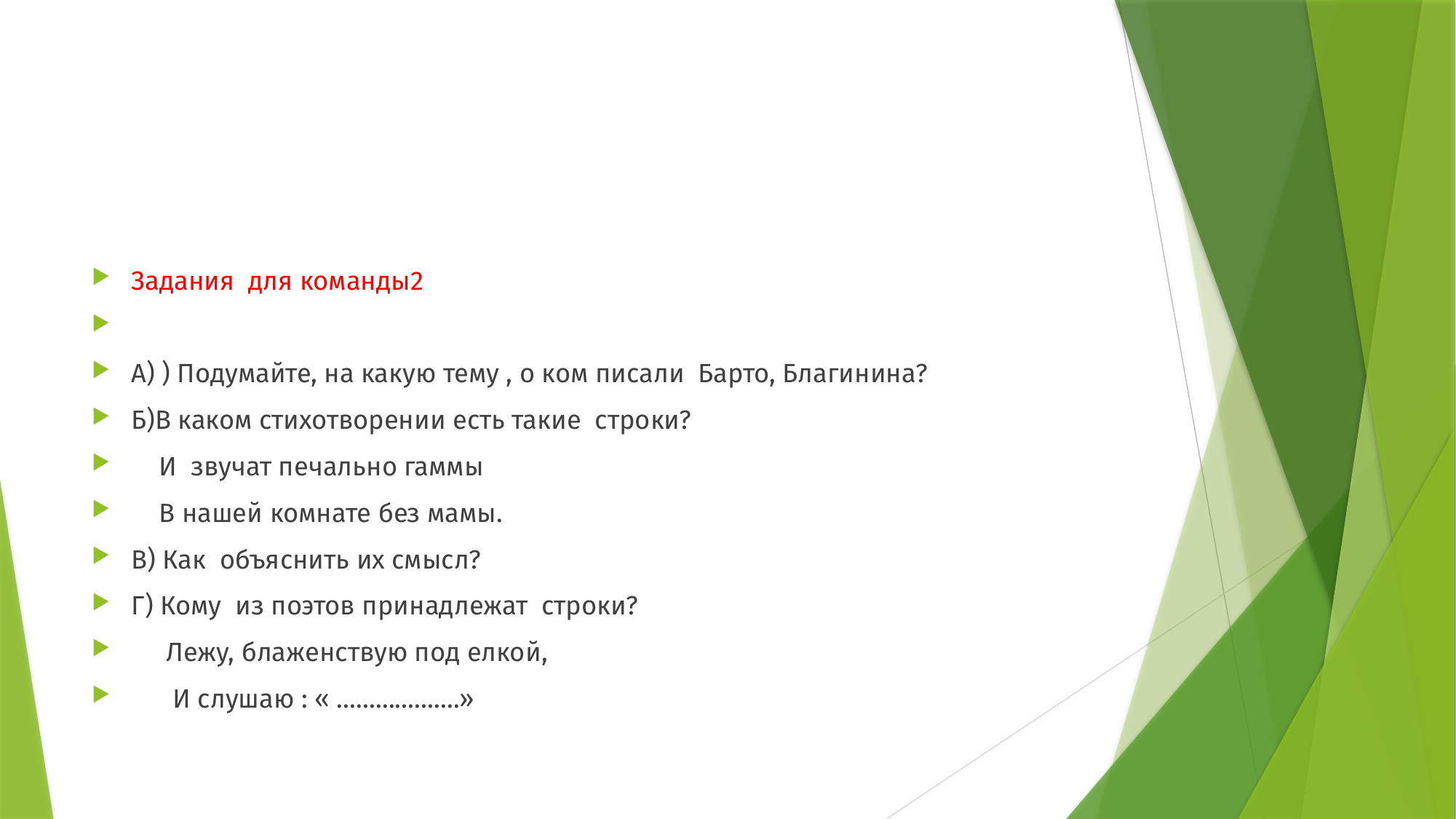

#
Задания  для команды2

А) ) Подумайте, на какую тему , о ком писали  Барто, Благинина?
Б)В каком стихотворении есть такие  строки?
    И  звучат печально гаммы
    В нашей комнате без мамы.
В) Как  объяснить их смысл?
Г) Кому  из поэтов принадлежат  строки?
     Лежу, блаженствую под елкой,
      И слушаю : « ……………….»